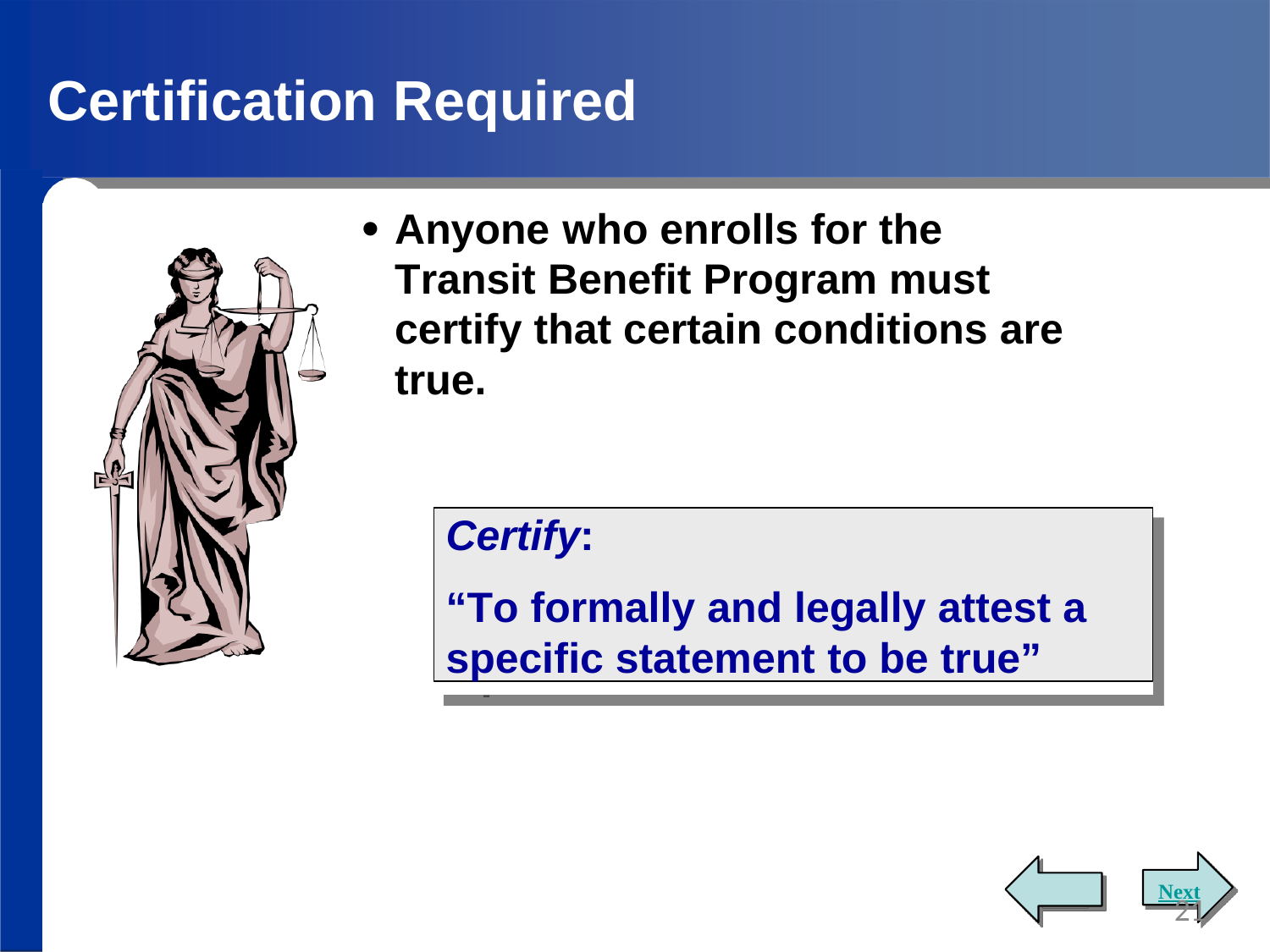

# Certification Required
Anyone who enrolls for the Transit Benefit Program must certify that certain conditions are true.

Certify:
“To formally and legally attest a
specific statement to be true”

Next
21